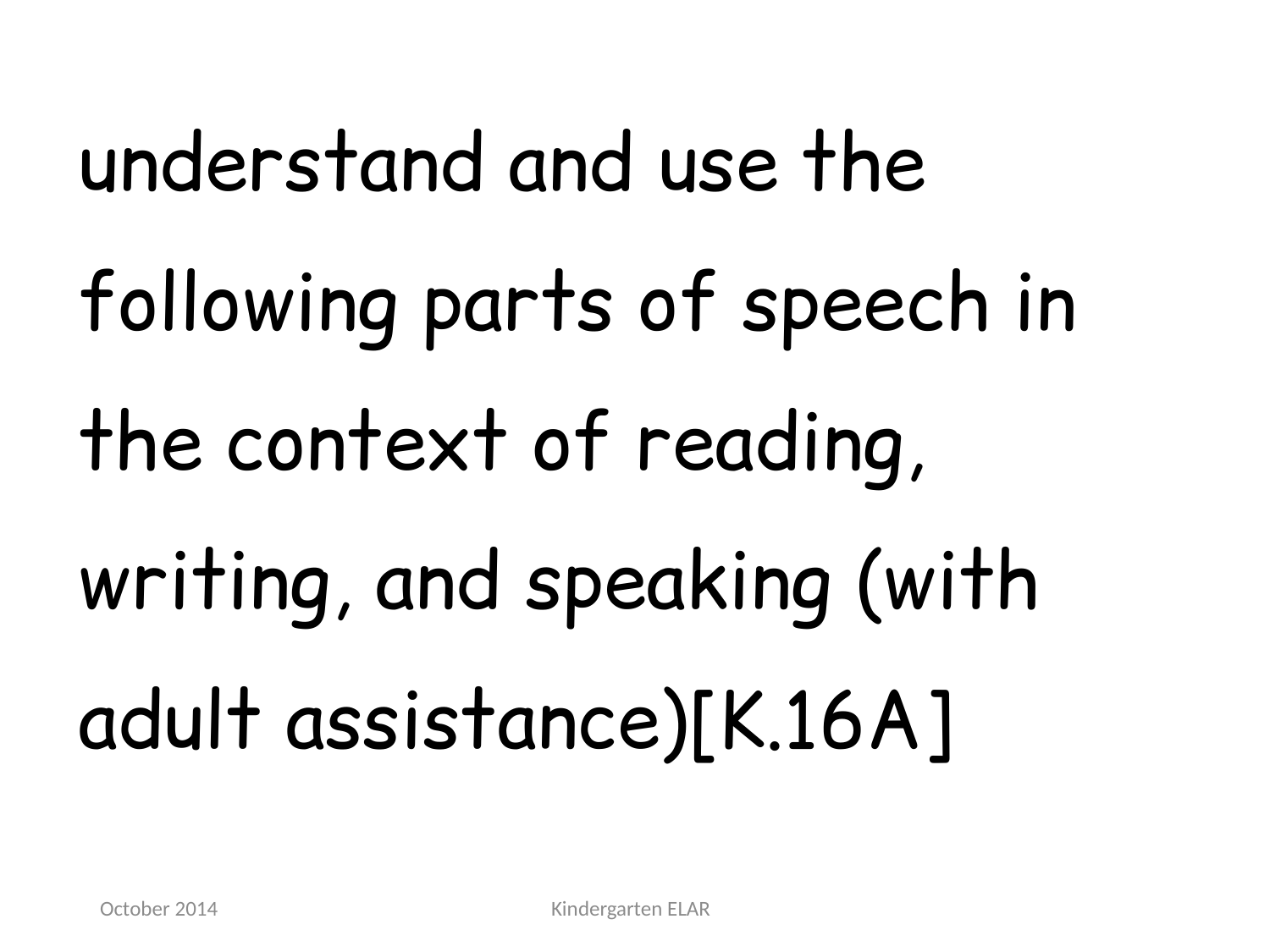

understand and use the following parts of speech in the context of reading, writing, and speaking (with adult assistance)[K.16A]
October 2014
Kindergarten ELAR